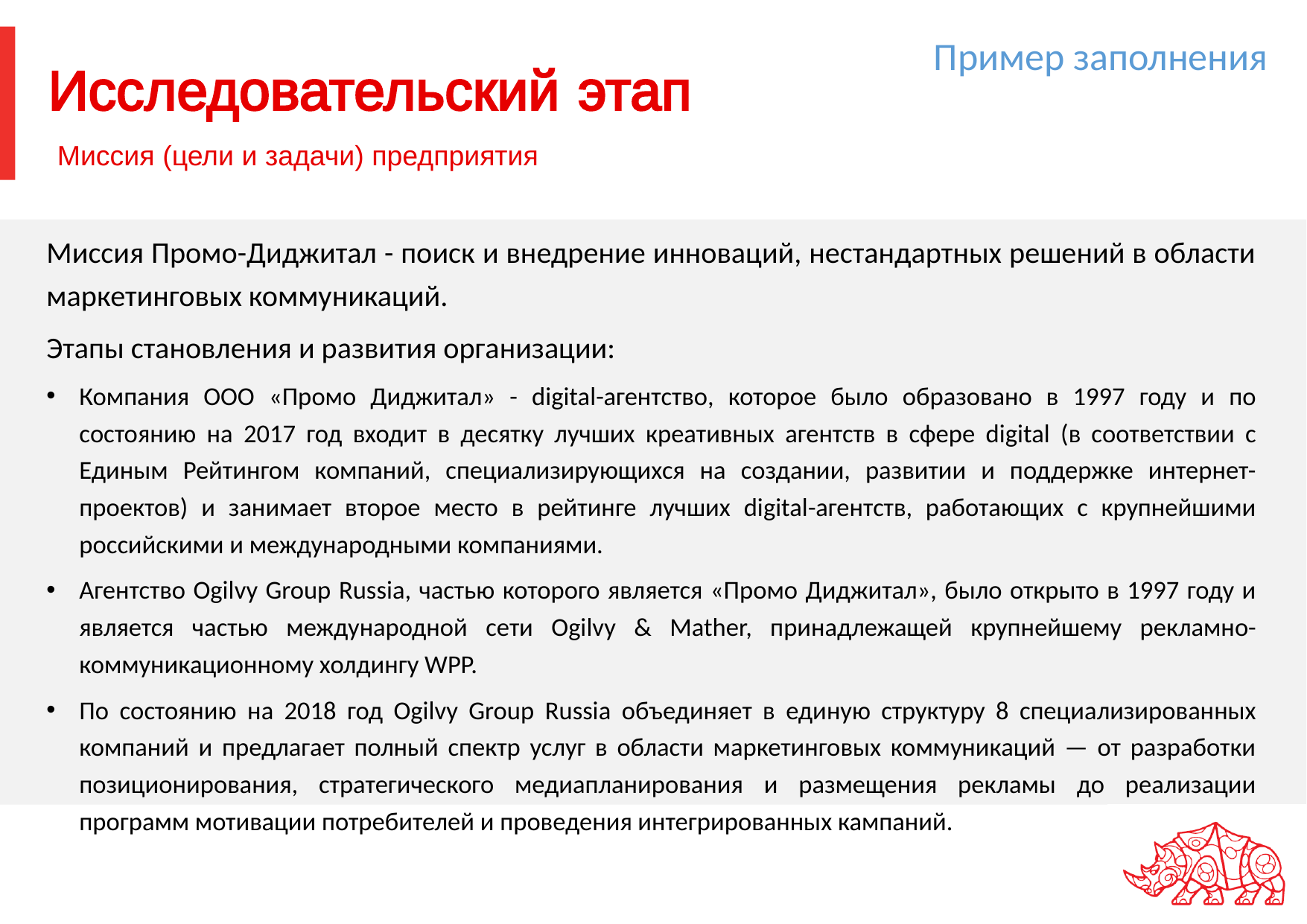

Пример заполнения
# Исследовательский этап
Миссия (цели и задачи) предприятия
Миссия Промо-Диджитал - поиск и внедрение инноваций, нестандартных решений в области маркетинговых коммуникаций.
Этапы становления и развития организации:
Компания ООО «Промо Диджитал» - digital-агентство, которое было образовано в 1997 году и по состоянию на 2017 год входит в десятку лучших креативных агентств в сфере digital (в соответствии с Единым Рейтингом компаний, специализирующихся на создании, развитии и поддержке интернет-проектов) и занимает второе место в рейтинге лучших digital-агентств, работающих с крупнейшими российскими и международными компаниями.
Агентство Ogilvy Group Russia, частью которого является «Промо Диджитал», было открыто в 1997 году и является частью международной сети Ogilvy & Mather, принадлежащей крупнейшему рекламно-коммуникационному холдингу WPP.
По состоянию на 2018 год Ogilvy Group Russia объединяет в единую структуру 8 специализированных компаний и предлагает полный спектр услуг в области маркетинговых коммуникаций — от разработки позиционирования, стратегического медиапланирования и размещения рекламы до реализации программ мотивации потребителей и проведения интегрированных кампаний.